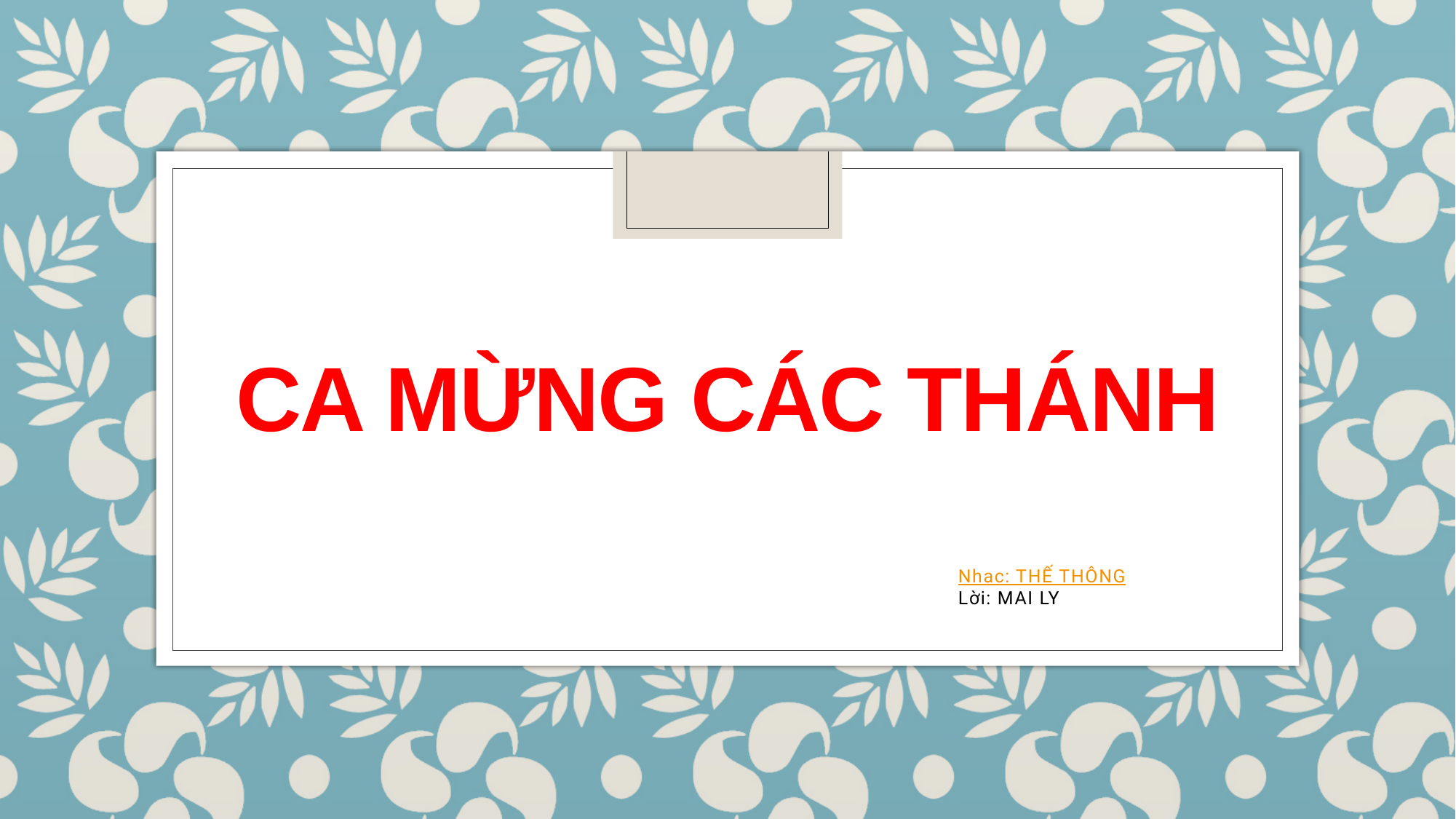

# Ca mừng các thánh
Nhạc: THẾ THÔNG
Lời: MAI LY